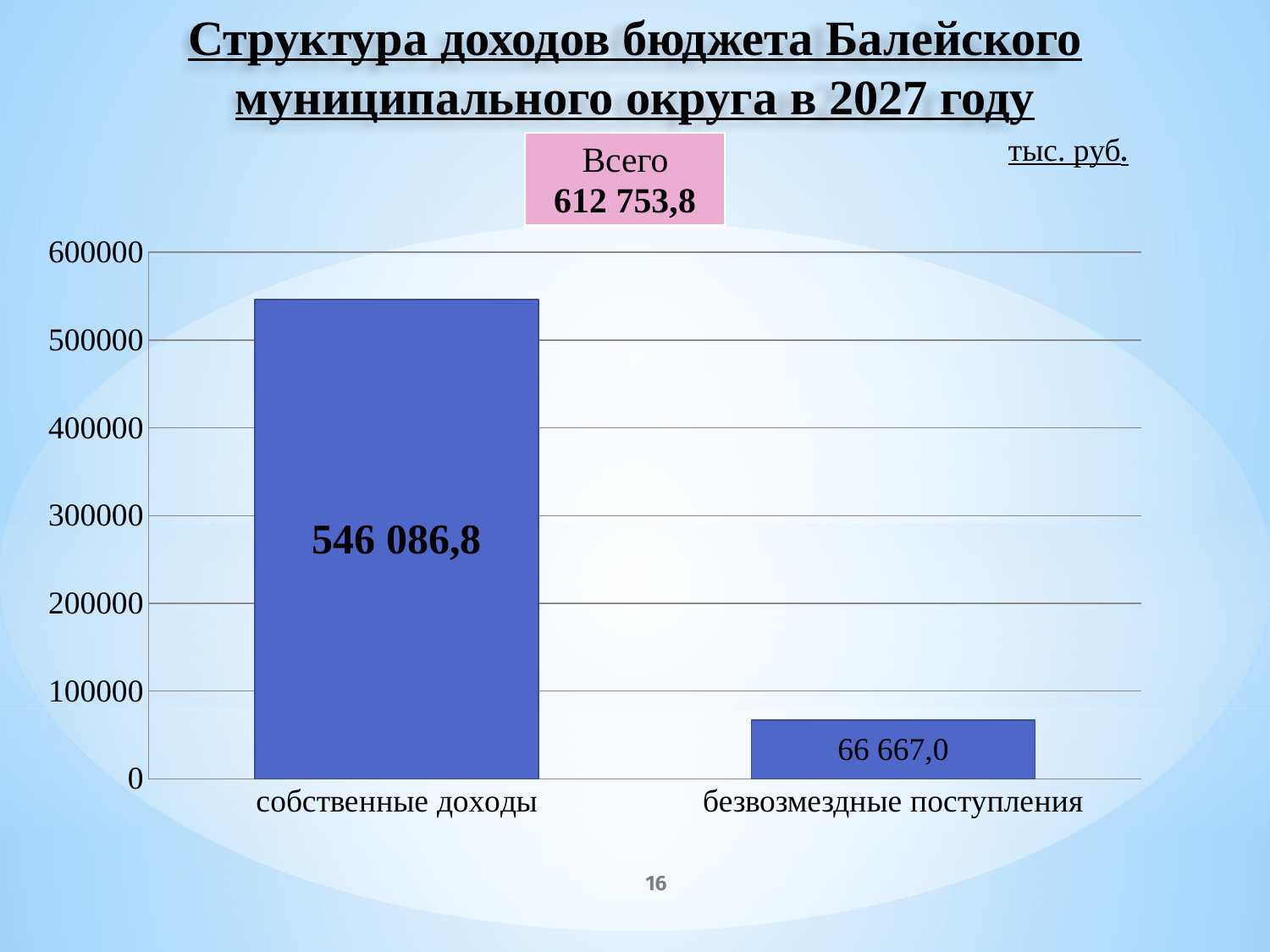

# Структура доходов бюджета Балейского муниципального округа в 2027 году
тыс. руб.
| Всего 612 753,8 |
| --- |

### Chart

| Category |  |
|---|---|
| собственные доходы | 546086.8 |
| безвозмездные поступления | 66667.0 |
16